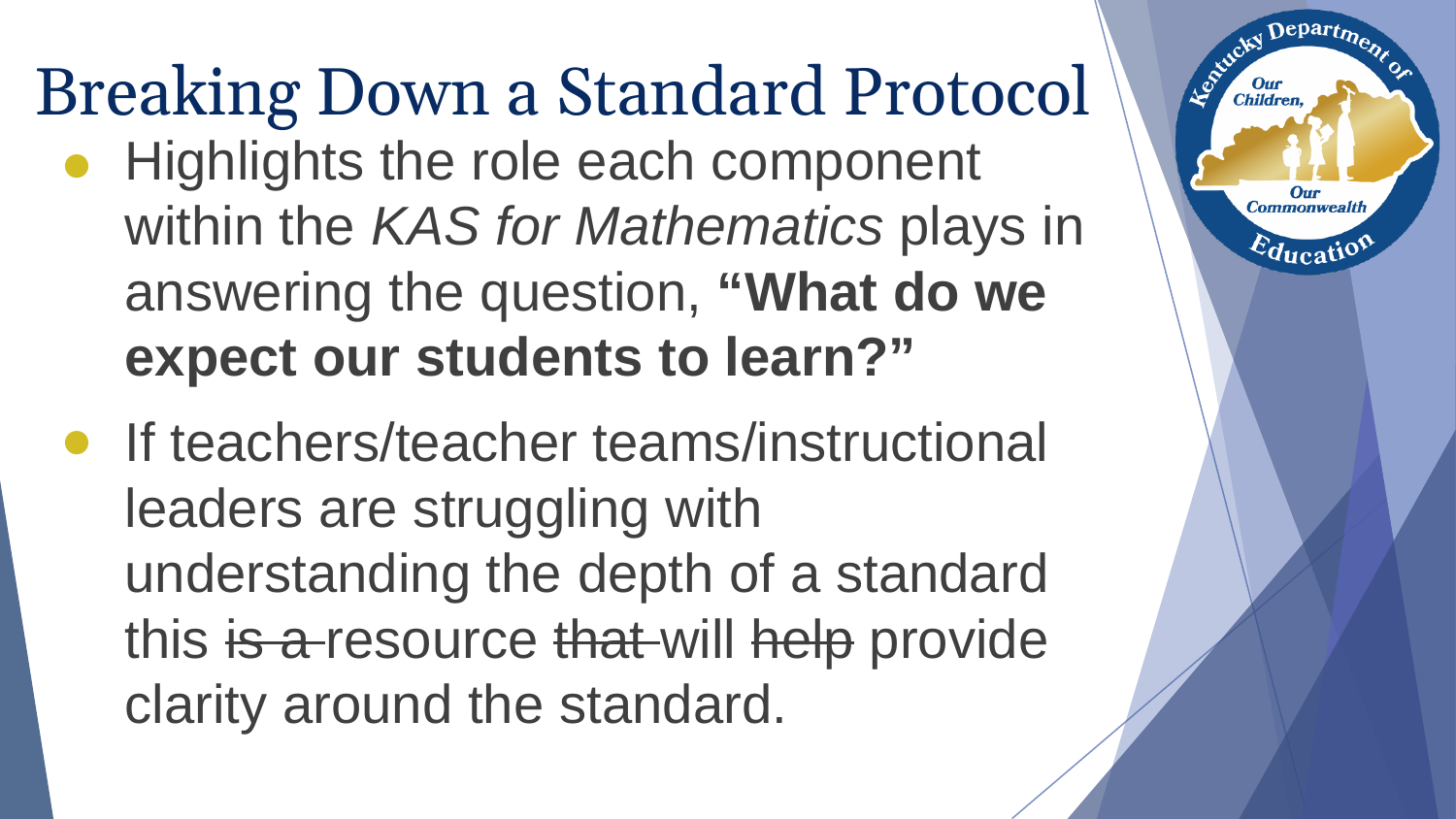

# Breaking Down a Standard Protocol
Highlights the role each component within the KAS for Mathematics plays in answering the question, “What do we expect our students to learn?”
If teachers/teacher teams/instructional leaders are struggling with understanding the depth of a standard this is a resource that will help provide clarity around the standard.